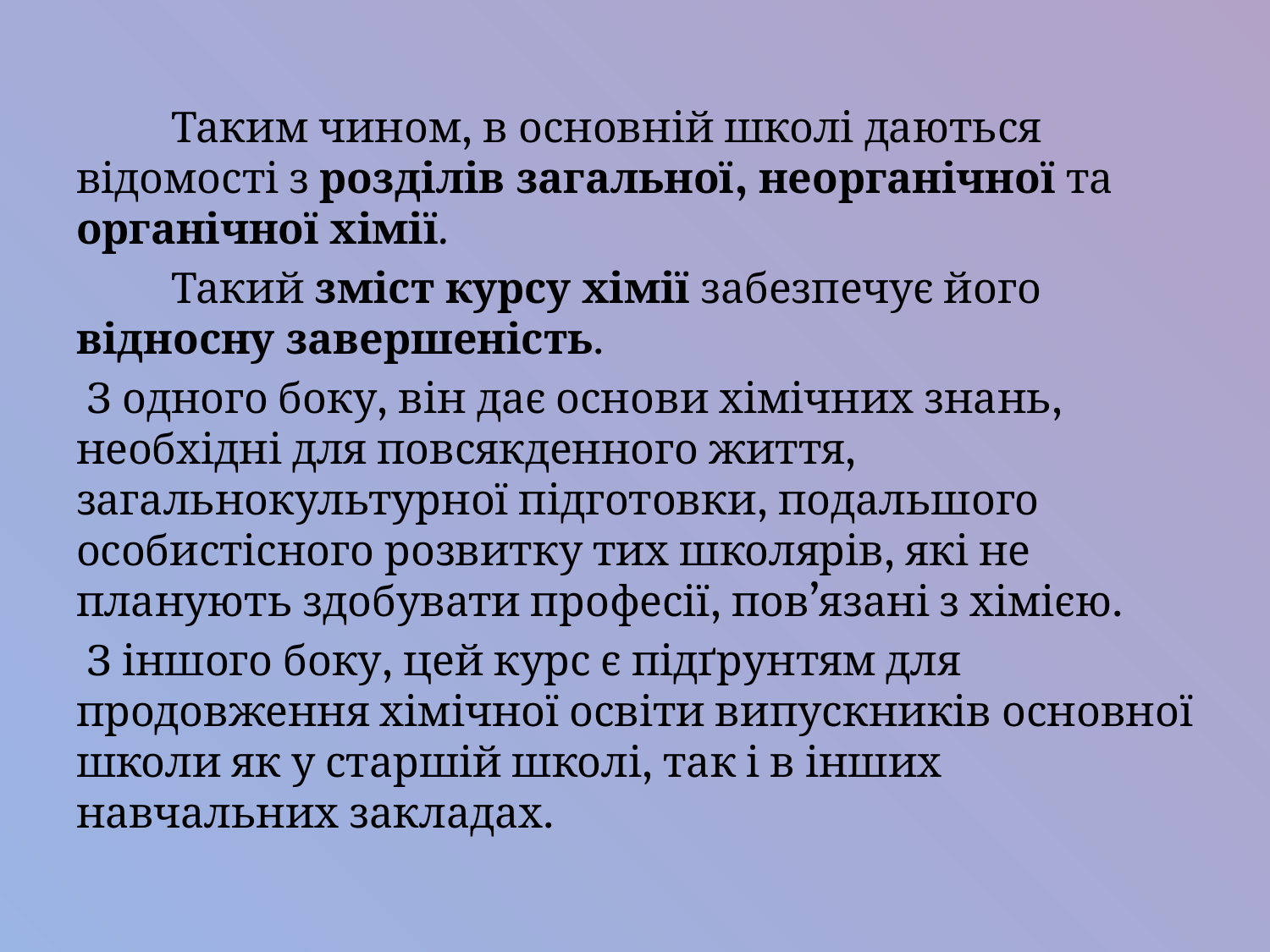

Таким чином, в основній школі даються відомості з розділів загальної, неорганічної та органічної хімії.
	Такий зміст курсу хімії забезпечує його відносну завершеність.
 З одного боку, він дає основи хімічних знань, необхідні для повсякденного життя, загальнокультурної підготовки, подальшого особистісного розвитку тих школярів, які не планують здобувати професії, пов’язані з хімією.
 З іншого боку, цей курс є підґрунтям для продовження хімічної освіти випускників основної школи як у старшій школі, так і в інших навчальних закладах.